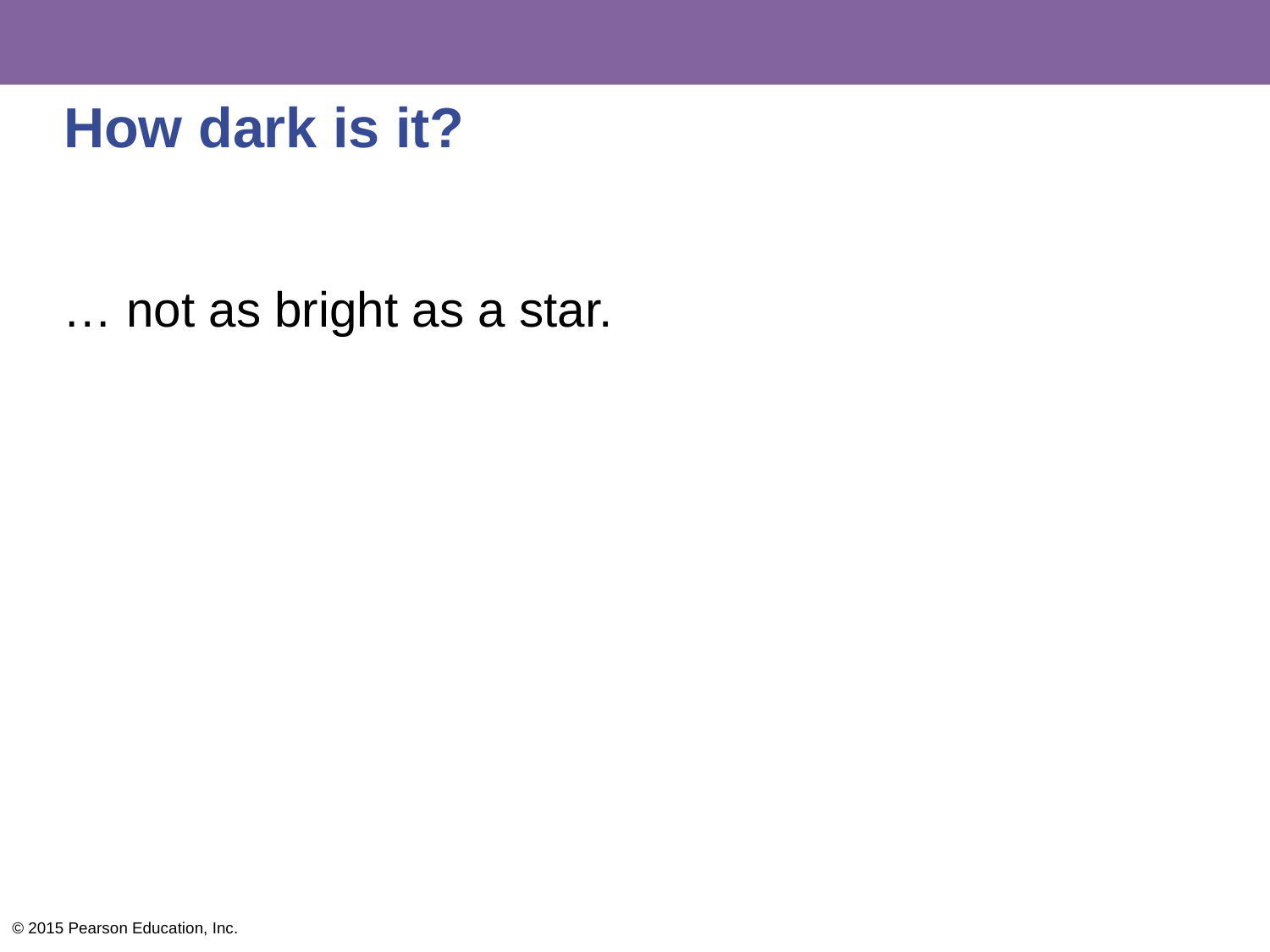

# How dark is it?
… not as bright as a star.
© 2015 Pearson Education, Inc.